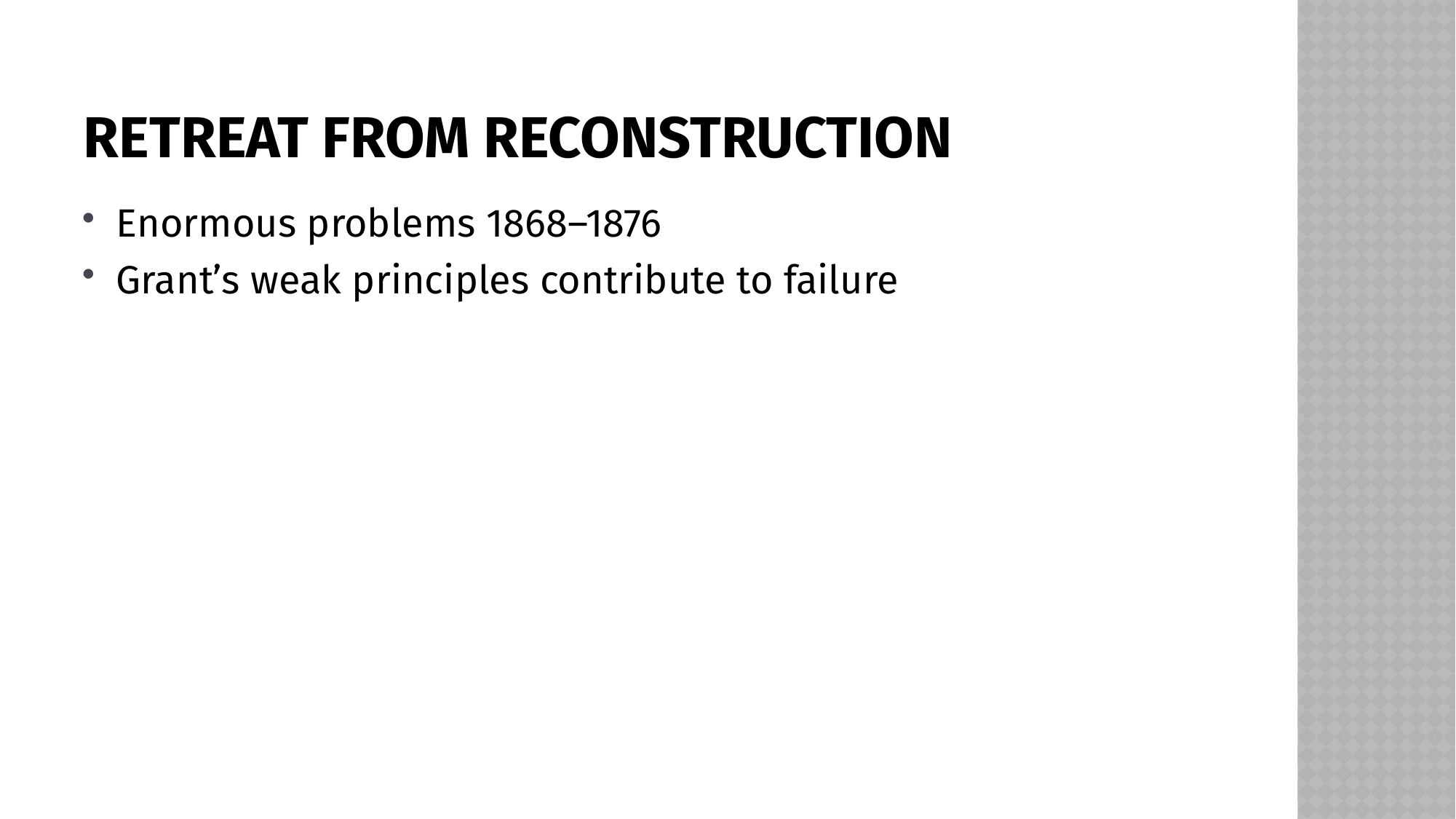

# Retreat from Reconstruction
Enormous problems 1868–1876
Grant’s weak principles contribute to failure